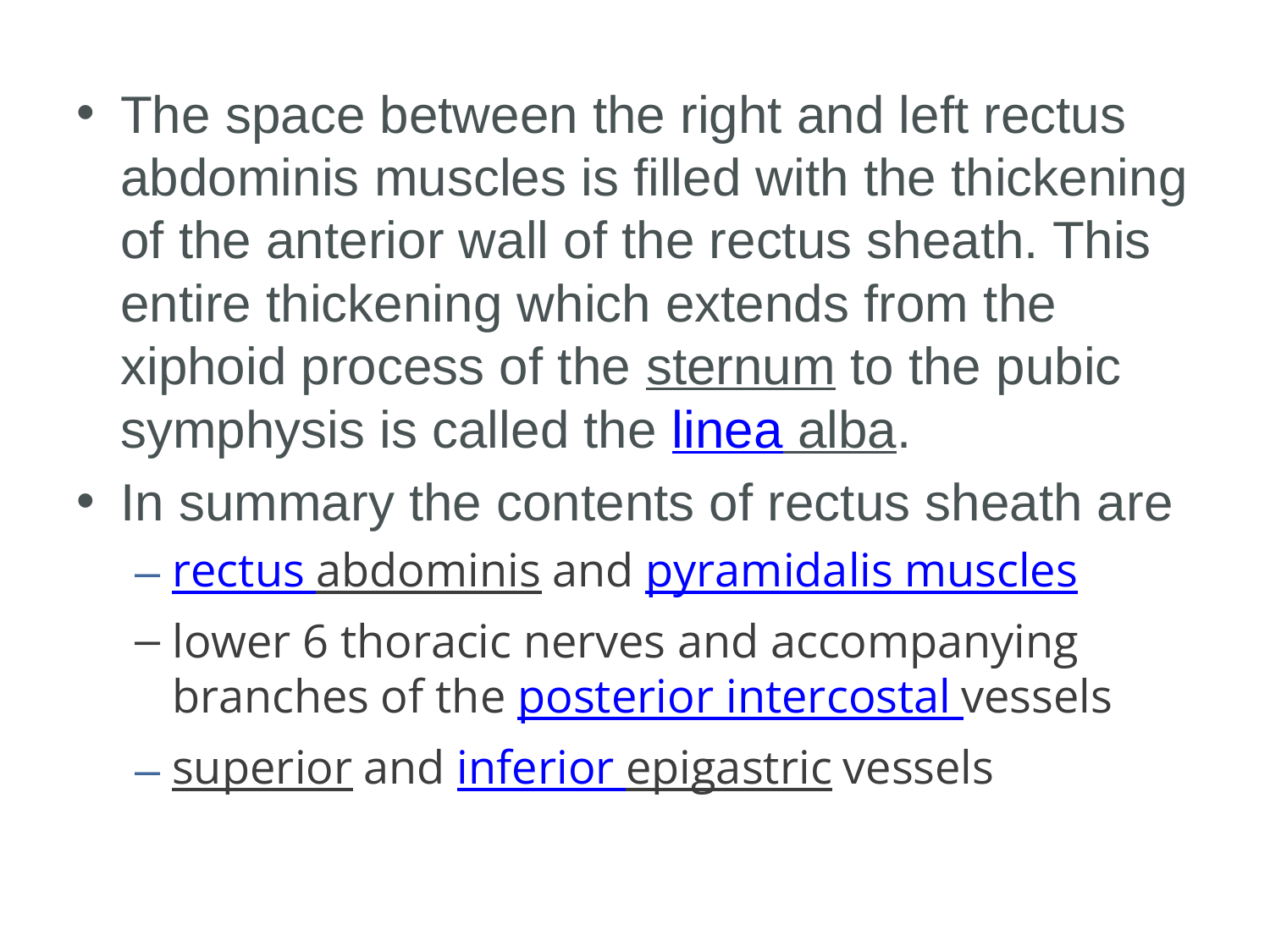

The space between the right and left rectus abdominis muscles is filled with the thickening of the anterior wall of the rectus sheath. This entire thickening which extends from the xiphoid process of the sternum to the pubic symphysis is called the linea alba.
In summary the contents of rectus sheath are
rectus abdominis and pyramidalis muscles
lower 6 thoracic nerves and accompanying branches of the posterior intercostal vessels
superior and inferior epigastric vessels